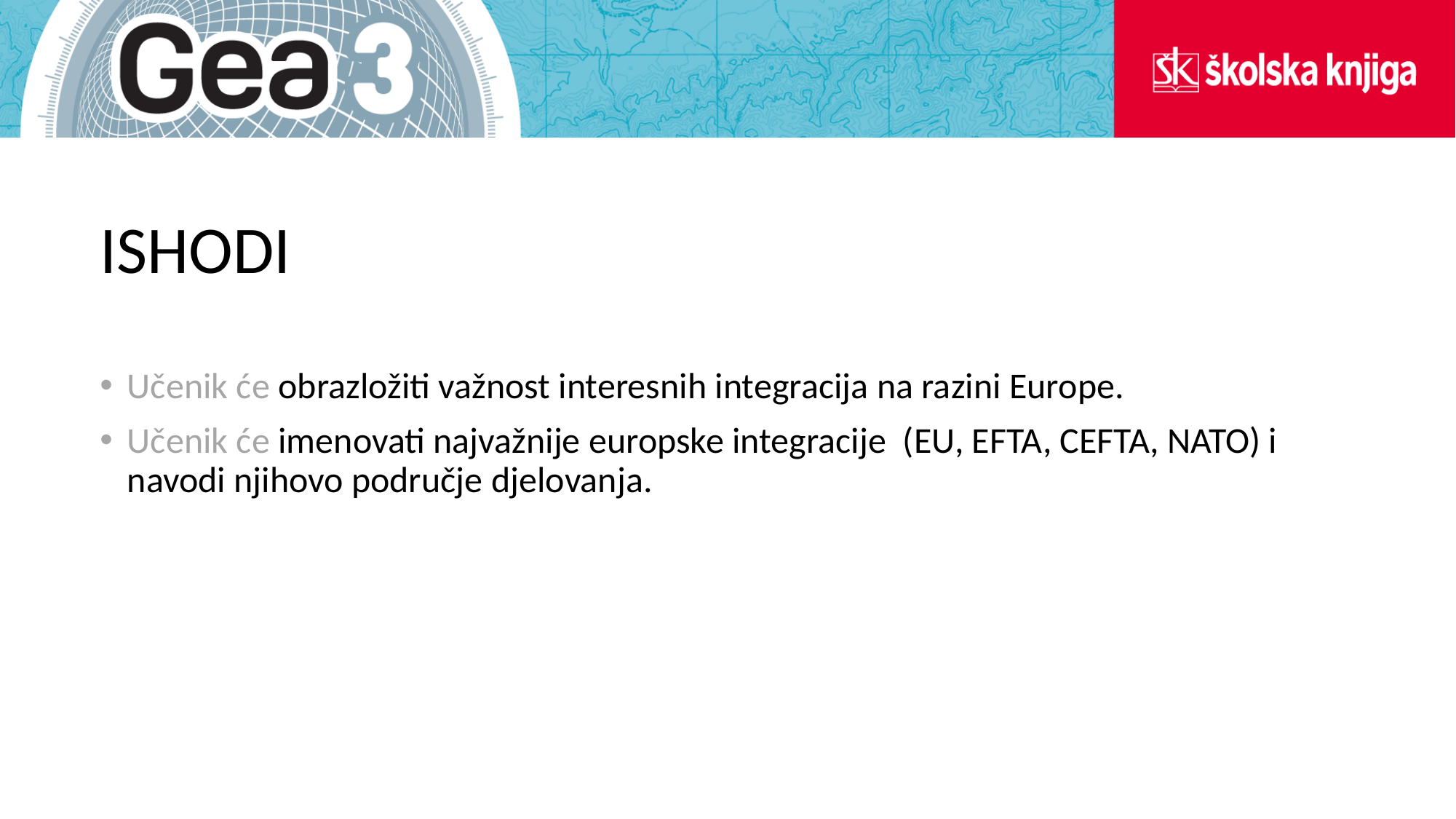

# ISHODI
Učenik će obrazložiti važnost interesnih integracija na razini Europe.
Učenik će imenovati najvažnije europske integracije  (EU, EFTA, CEFTA, NATO) i navodi njihovo područje djelovanja.